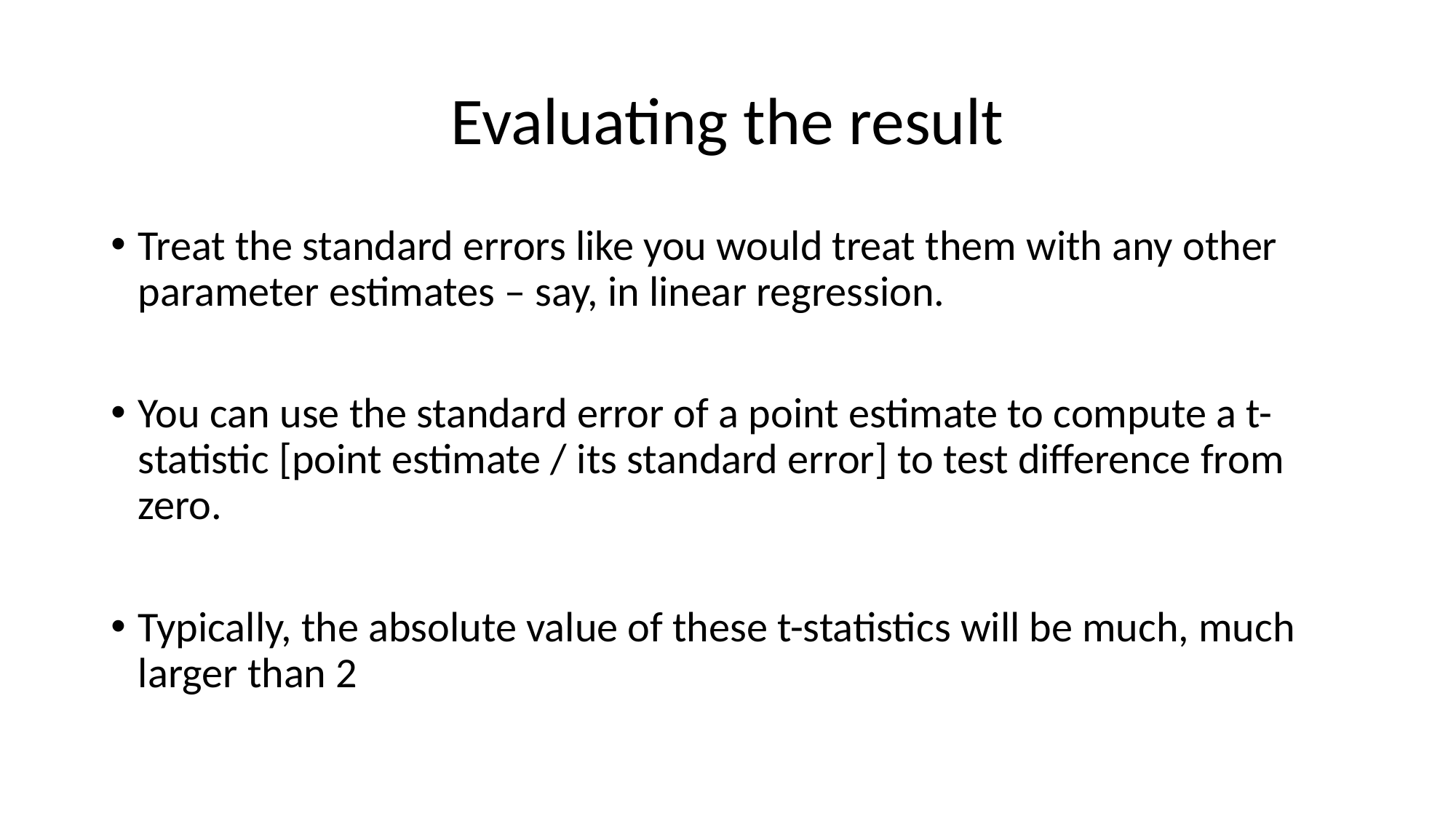

# Evaluating the result
Treat the standard errors like you would treat them with any other parameter estimates – say, in linear regression.

You can use the standard error of a point estimate to compute a t-statistic [point estimate / its standard error] to test difference from zero.

Typically, the absolute value of these t-statistics will be much, much larger than 2